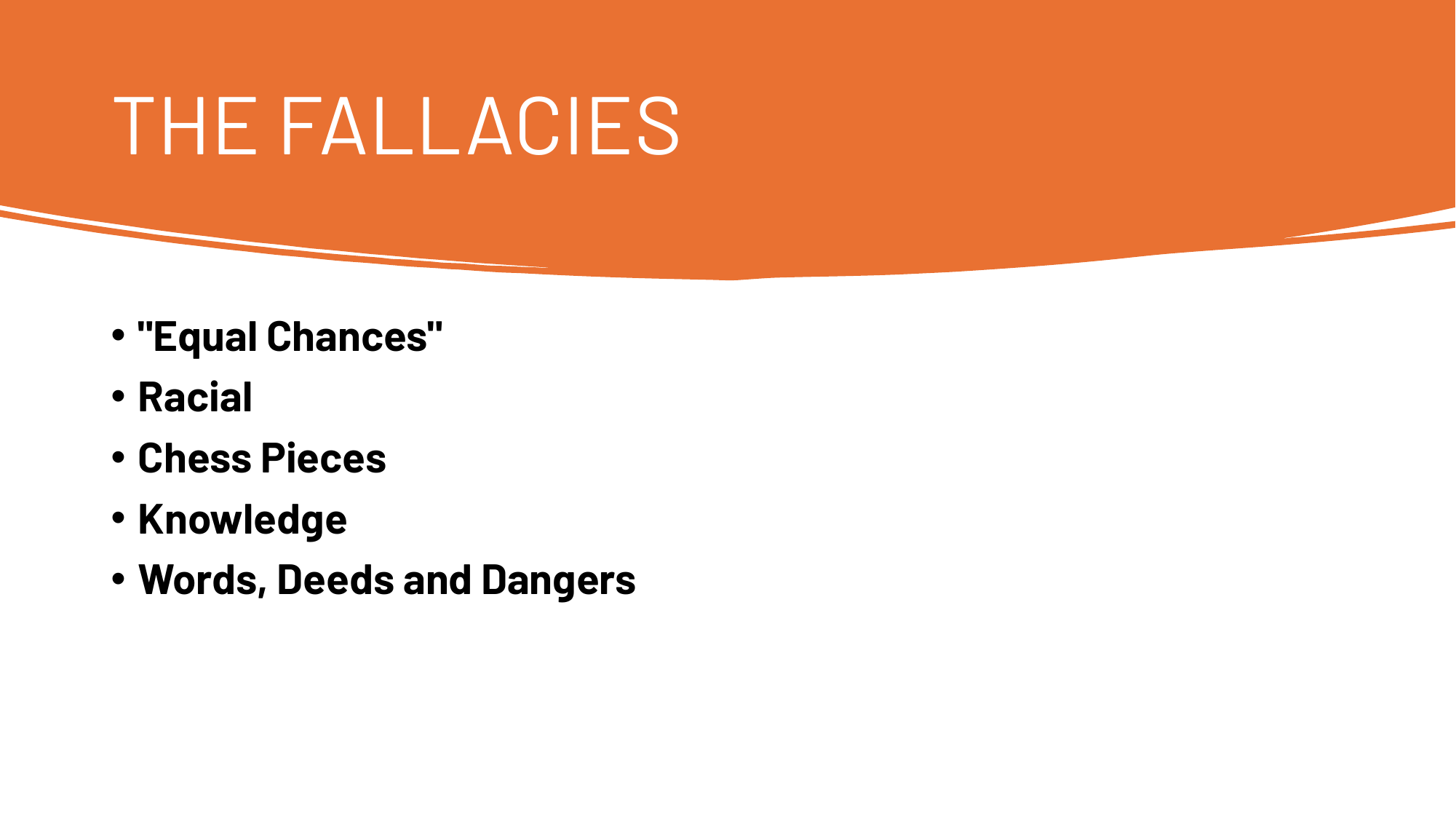

# THE FALLACIES
"Equal Chances"
Racial
Chess Pieces
Knowledge
Words, Deeds and Dangers